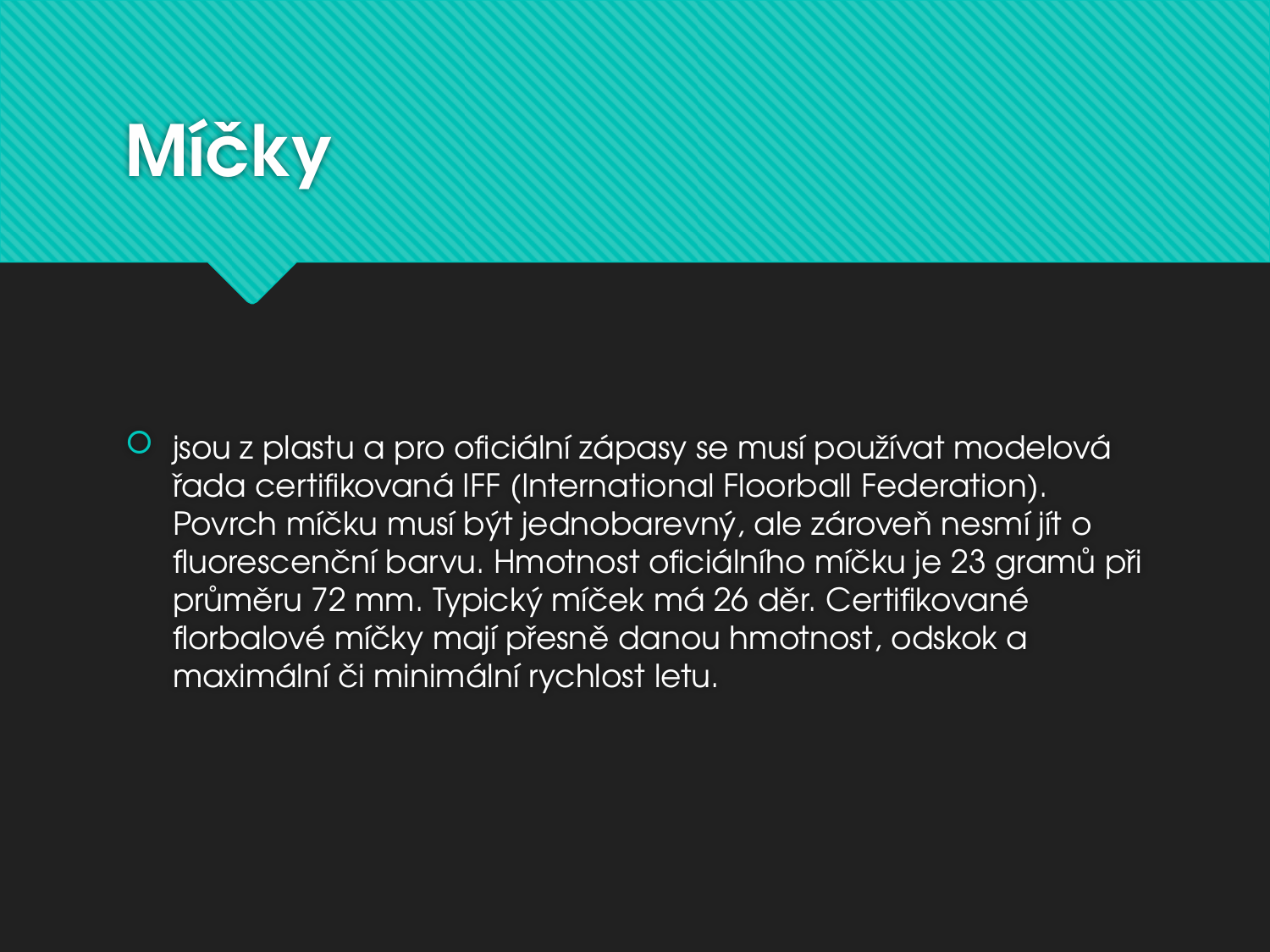

# Míčky
jsou z plastu a pro oficiální zápasy se musí používat modelová řada certifikovaná IFF (International Floorball Federation). Povrch míčku musí být jednobarevný, ale zároveň nesmí jít o fluorescenční barvu. Hmotnost oficiálního míčku je 23 gramů při průměru 72 mm. Typický míček má 26 děr. Certifikované florbalové míčky mají přesně danou hmotnost, odskok a maximální či minimální rychlost letu.